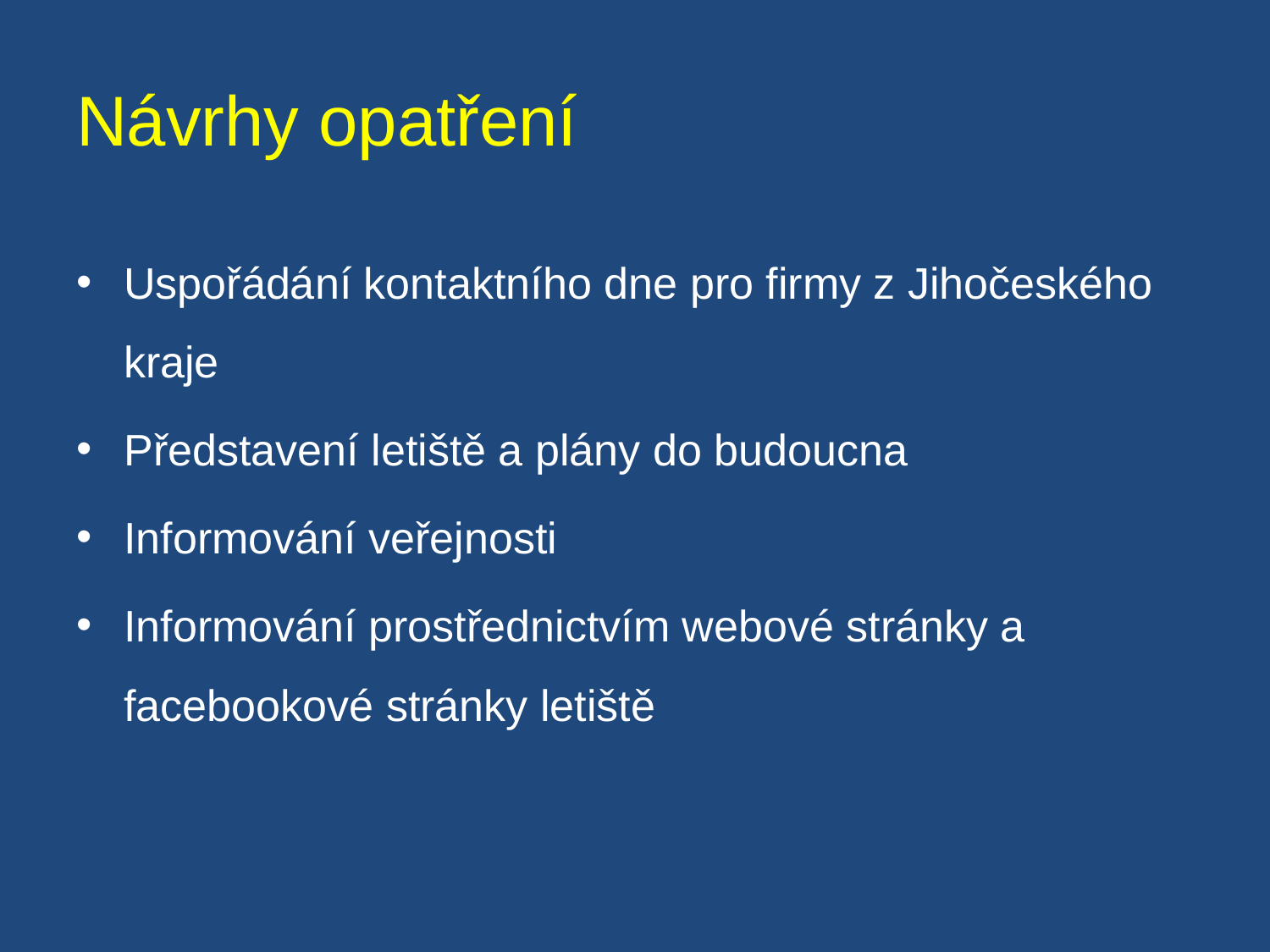

# Návrhy opatření
Uspořádání kontaktního dne pro firmy z Jihočeského kraje
Představení letiště a plány do budoucna
Informování veřejnosti
Informování prostřednictvím webové stránky a facebookové stránky letiště